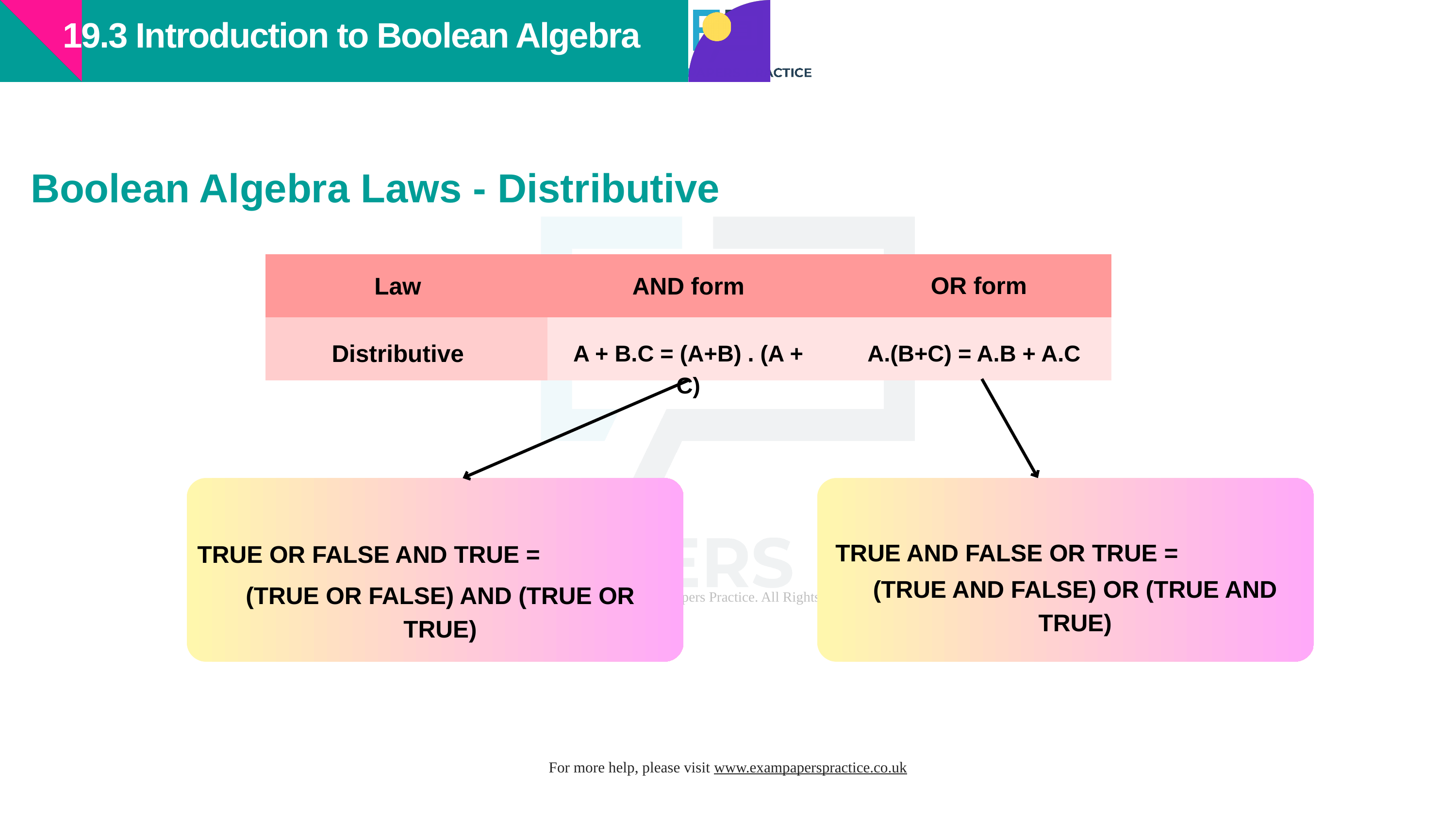

19.3 Introduction to Boolean Algebra
Boolean Algebra Laws - Distributive
|  |  |  |
| --- | --- | --- |
|  |  |  |
OR form
Law
AND form
Distributive
A + B.C = (A+B) . (A + C)
A.(B+C) = A.B + A.C

TRUE AND FALSE OR TRUE =
TRUE OR FALSE AND TRUE =
(TRUE AND FALSE) OR (TRUE AND TRUE)
(TRUE OR FALSE) AND (TRUE OR TRUE)